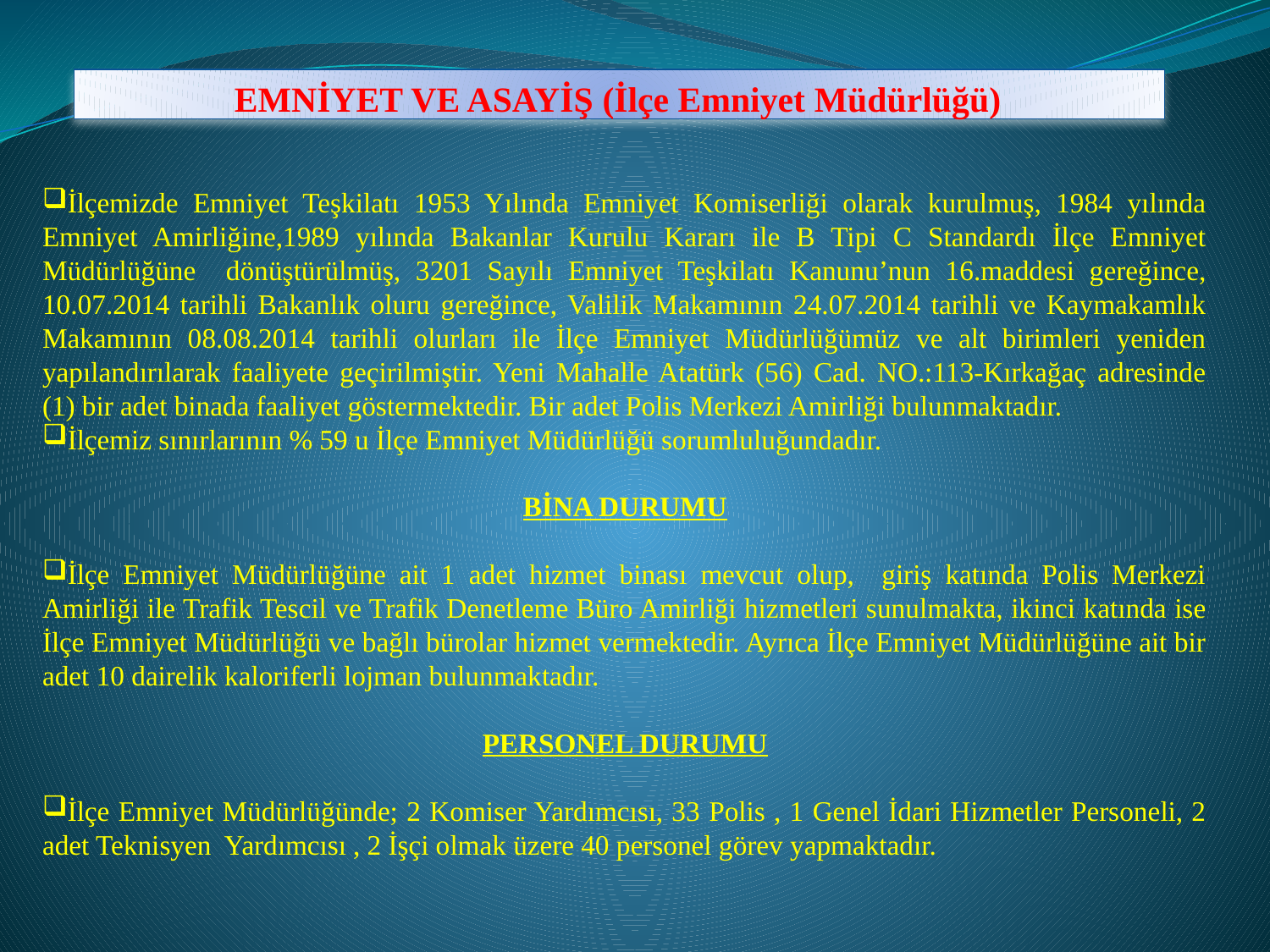

# EMNİYET VE ASAYİŞ (İlçe Emniyet Müdürlüğü)

İlçemizde Emniyet Teşkilatı 1953 Yılında Emniyet Komiserliği olarak kurulmuş, 1984 yılında Emniyet Amirliğine,1989 yılında Bakanlar Kurulu Kararı ile B Tipi C Standardı İlçe Emniyet Müdürlüğüne  dönüştürülmüş, 3201 Sayılı Emniyet Teşkilatı Kanunu’nun 16.maddesi gereğince, 10.07.2014 tarihli Bakanlık oluru gereğince, Valilik Makamının 24.07.2014 tarihli ve Kaymakamlık Makamının 08.08.2014 tarihli olurları ile İlçe Emniyet Müdürlüğümüz ve alt birimleri yeniden yapılandırılarak faaliyete geçirilmiştir. Yeni Mahalle Atatürk (56) Cad. NO.:113-Kırkağaç adresinde (1) bir adet binada faaliyet göstermektedir. Bir adet Polis Merkezi Amirliği bulunmaktadır.
İlçemiz sınırlarının % 59 u İlçe Emniyet Müdürlüğü sorumluluğundadır.

BİNA DURUMU

İlçe Emniyet Müdürlüğüne ait 1 adet hizmet binası mevcut olup,  giriş katında Polis Merkezi Amirliği ile Trafik Tescil ve Trafik Denetleme Büro Amirliği hizmetleri sunulmakta, ikinci katında ise İlçe Emniyet Müdürlüğü ve bağlı bürolar hizmet vermektedir. Ayrıca İlçe Emniyet Müdürlüğüne ait bir adet 10 dairelik kaloriferli lojman bulunmaktadır.

PERSONEL DURUMU

İlçe Emniyet Müdürlüğünde; 2 Komiser Yardımcısı, 33 Polis , 1 Genel İdari Hizmetler Personeli, 2 adet Teknisyen  Yardımcısı , 2 İşçi olmak üzere 40 personel görev yapmaktadır.